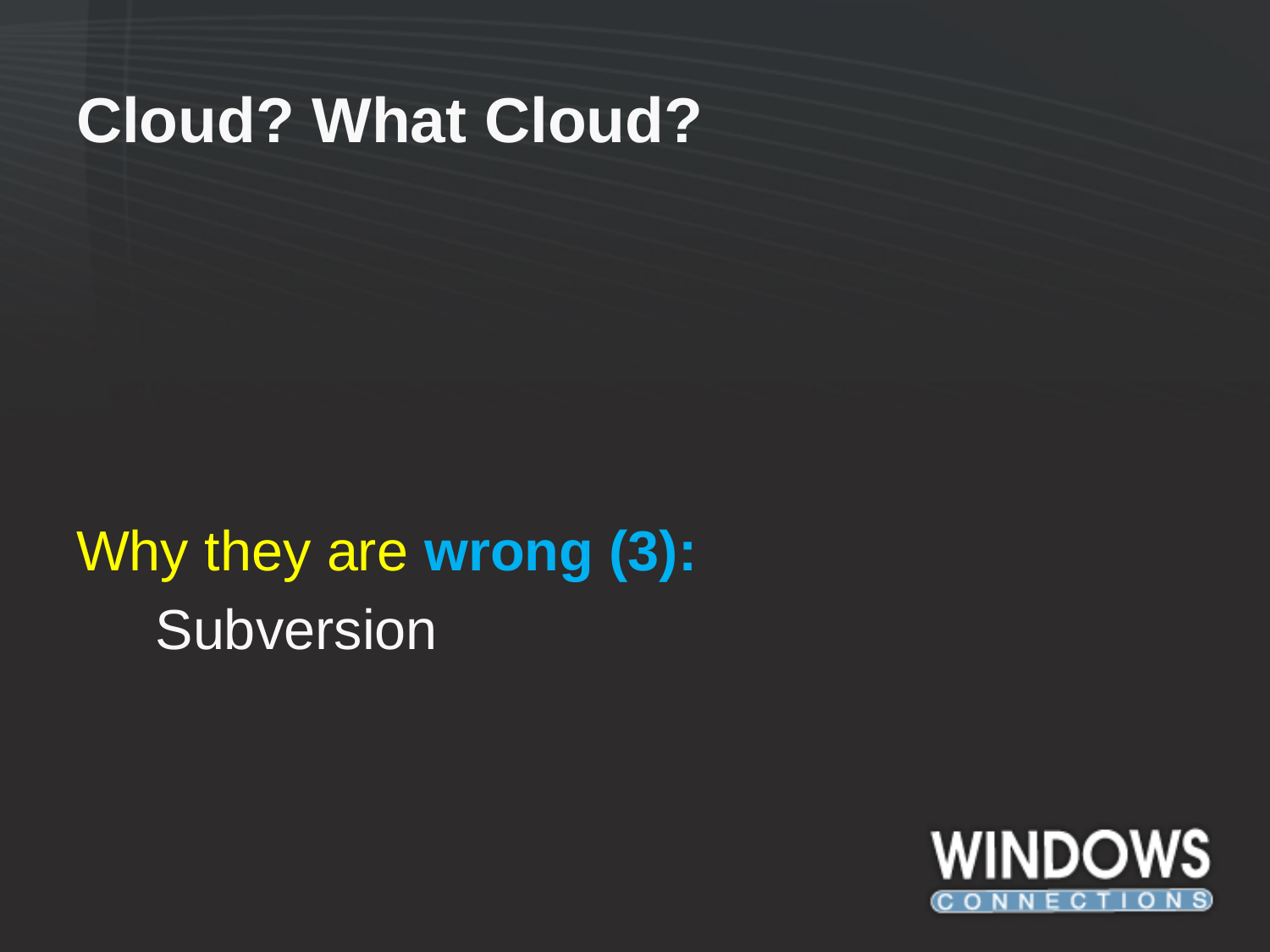

# Cloud? What Cloud?
Why they are wrong (3):
 Subversion